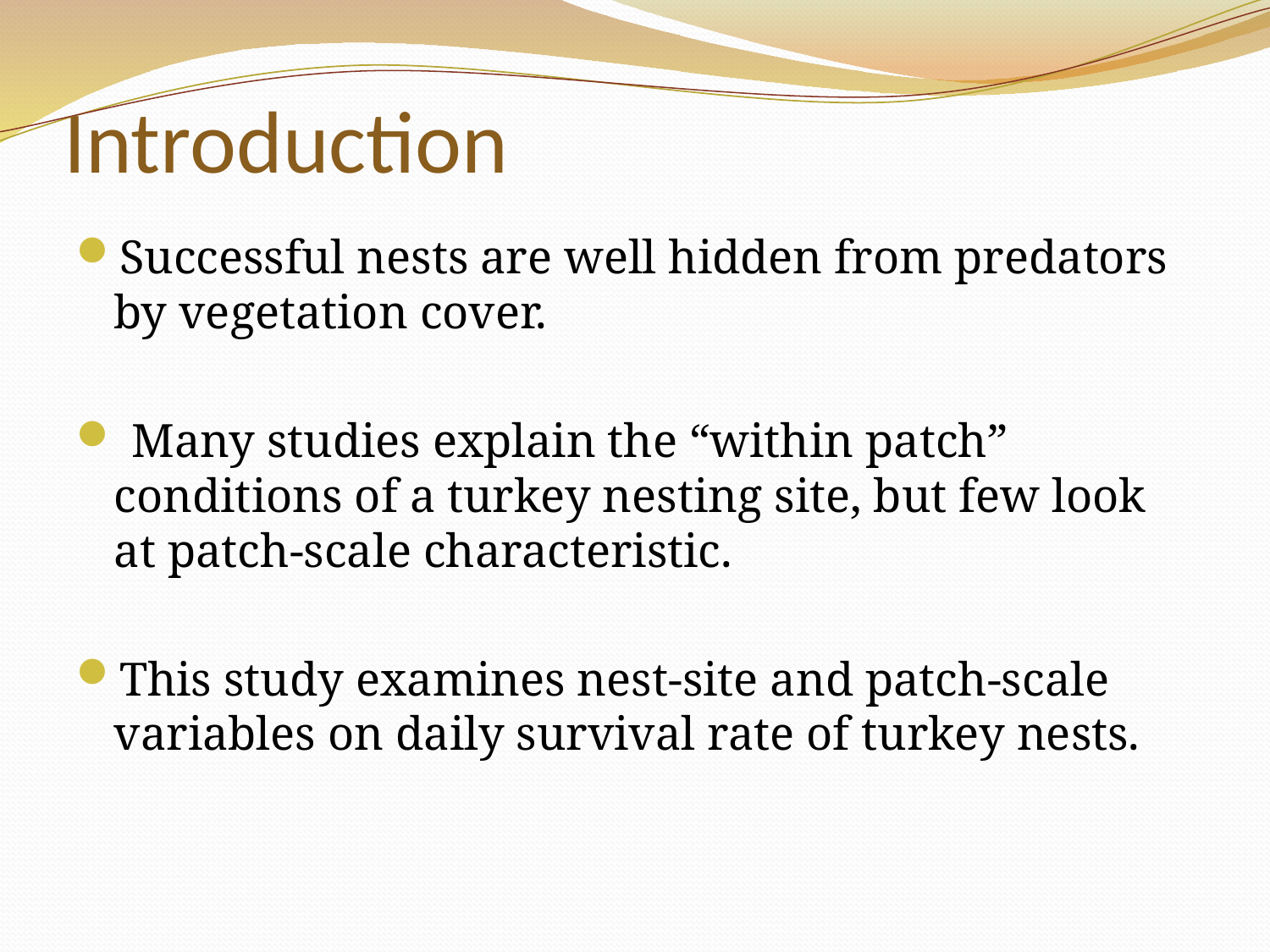

# Introduction
Successful nests are well hidden from predators by vegetation cover.

 Many studies explain the “within patch” conditions of a turkey nesting site, but few look at patch-scale characteristic.

This study examines nest-site and patch-scale variables on daily survival rate of turkey nests.